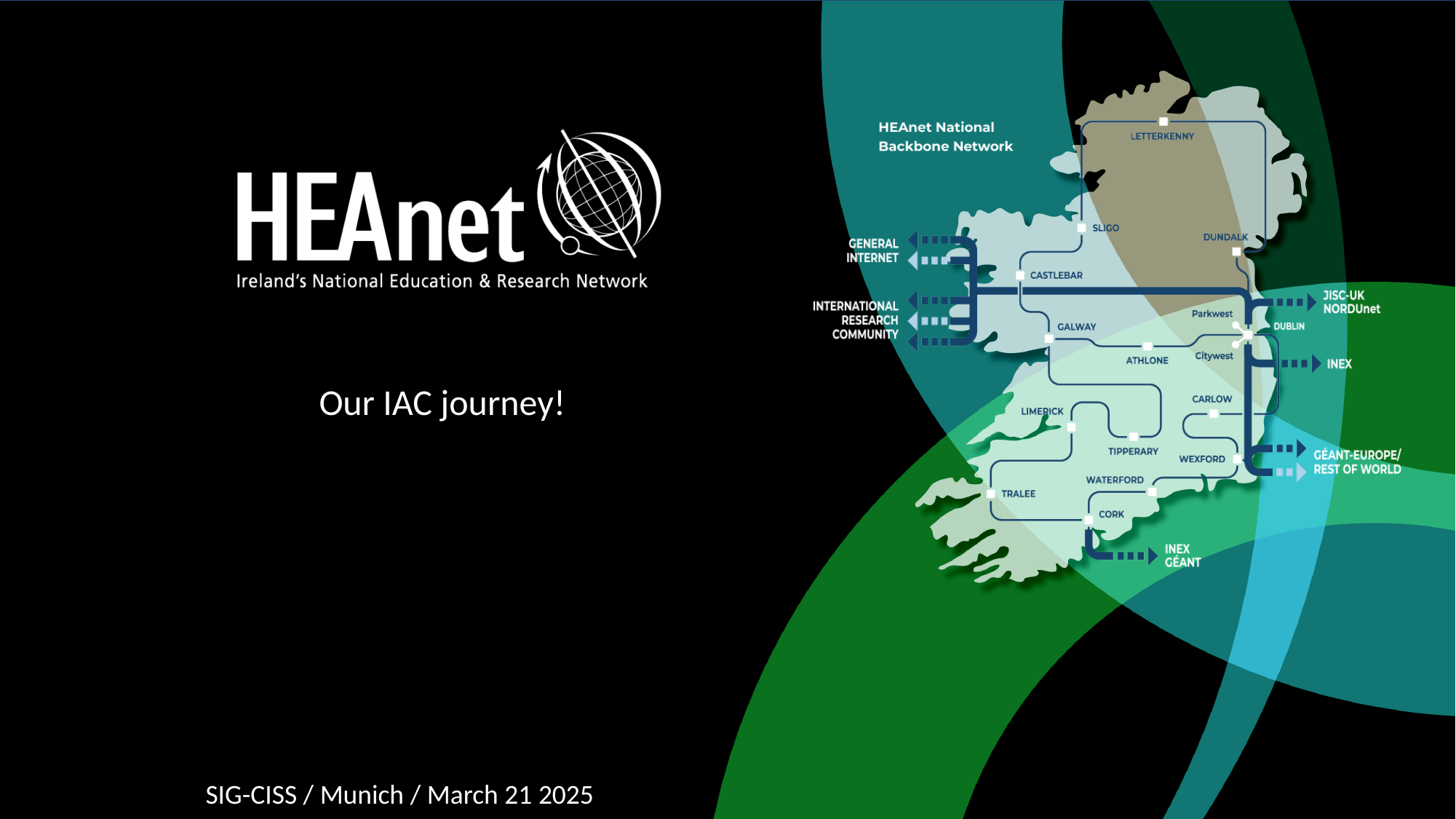

Our IAC journey!
SIG-CISS / Munich / March 21 2025